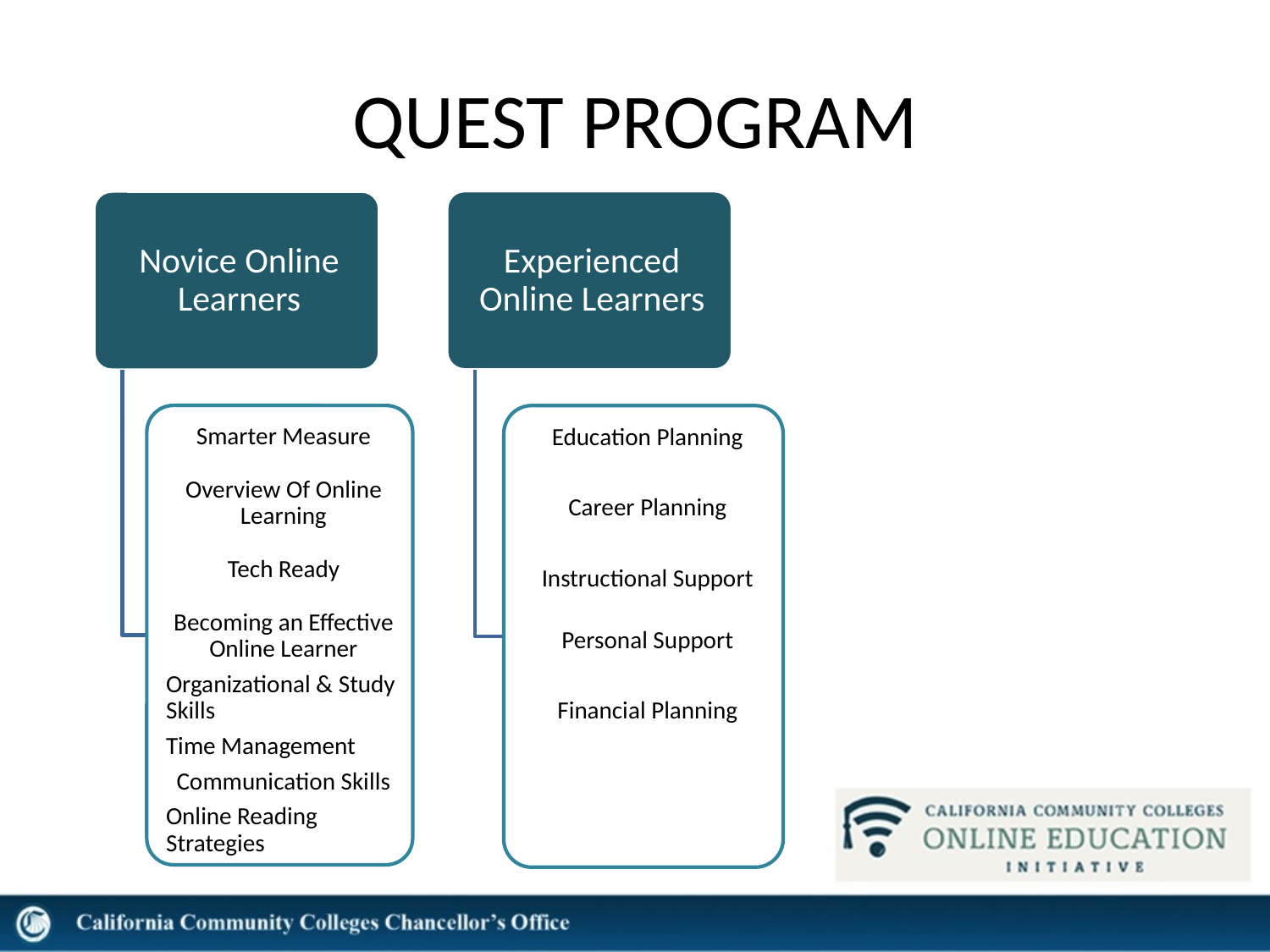

# QUEST PROGRAM
Novice Online Learners
Smarter Measure
Overview Of Online Learning
Tech Ready
Becoming an Effective Online Learner
Organizational & Study Skills
Time Management
Communication Skills
Online Reading Strategies

Experienced Online Learners
Education Planning

Career Planning

Instructional Support
Personal Support

Financial Planning